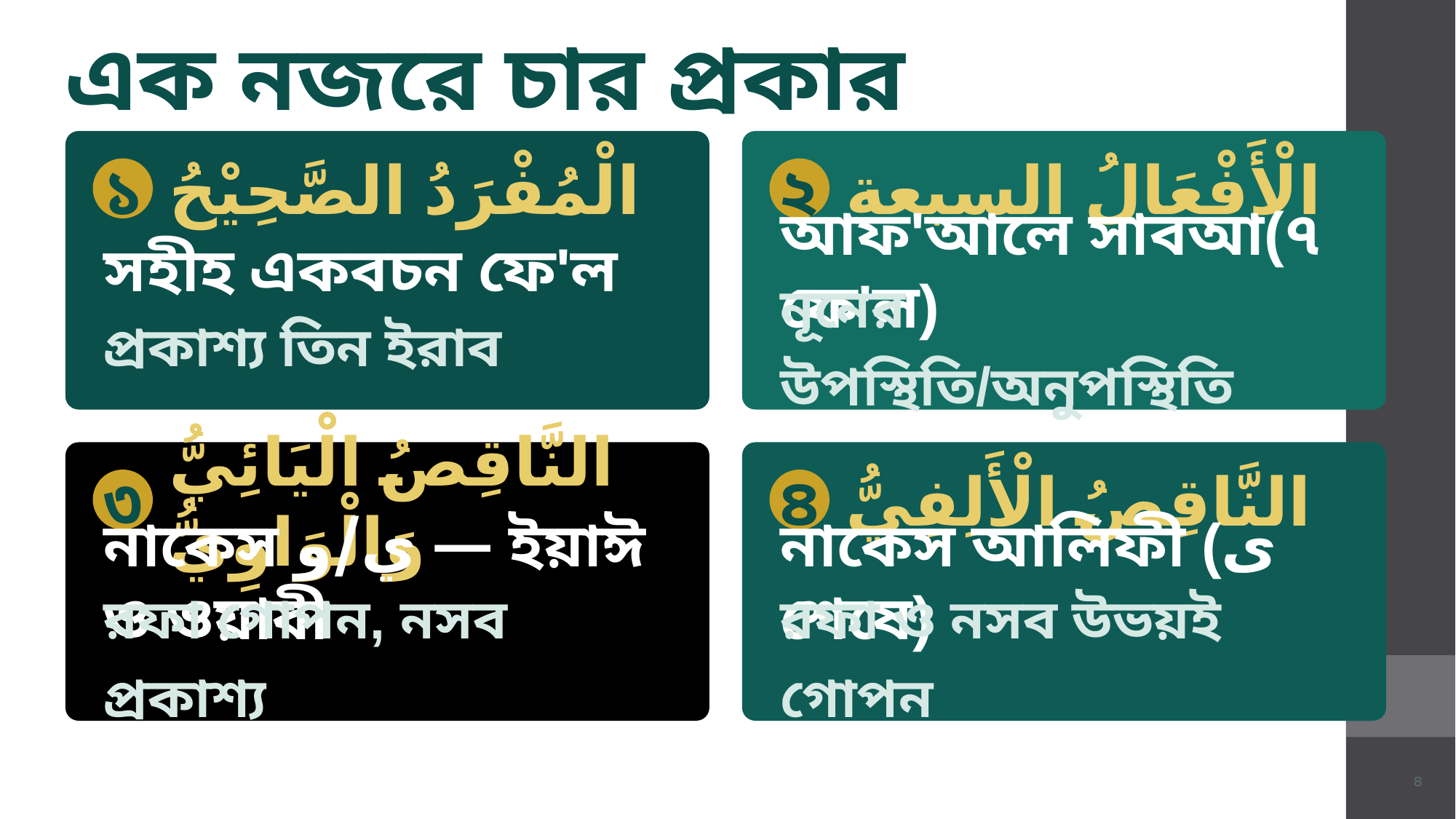

এক নজরে চার প্রকার

الْمُفْرَدُ الصَّحِيْحُ
الْأَفْعَالُ السبعة

১

২
সহীহ একবচন ফে'ল
আফ'আলে সাবআ(৭ ফে'ল)
প্রকাশ্য তিন ইরাব
নূনের উপস্থিতি/অনুপস্থিতি

النَّاقِصُ الْيَائِيُّ وَالْوَاوِيُّ
النَّاقِصُ الْأَلِفِيُّ

৩

৪
নাকেস ي/و — ইয়াঈ ও ওয়াবী
নাকেস আলিফী (ی শেষে)
রফা গোপন, নসব প্রকাশ্য
রফা ও নসব উভয়ই গোপন
৪